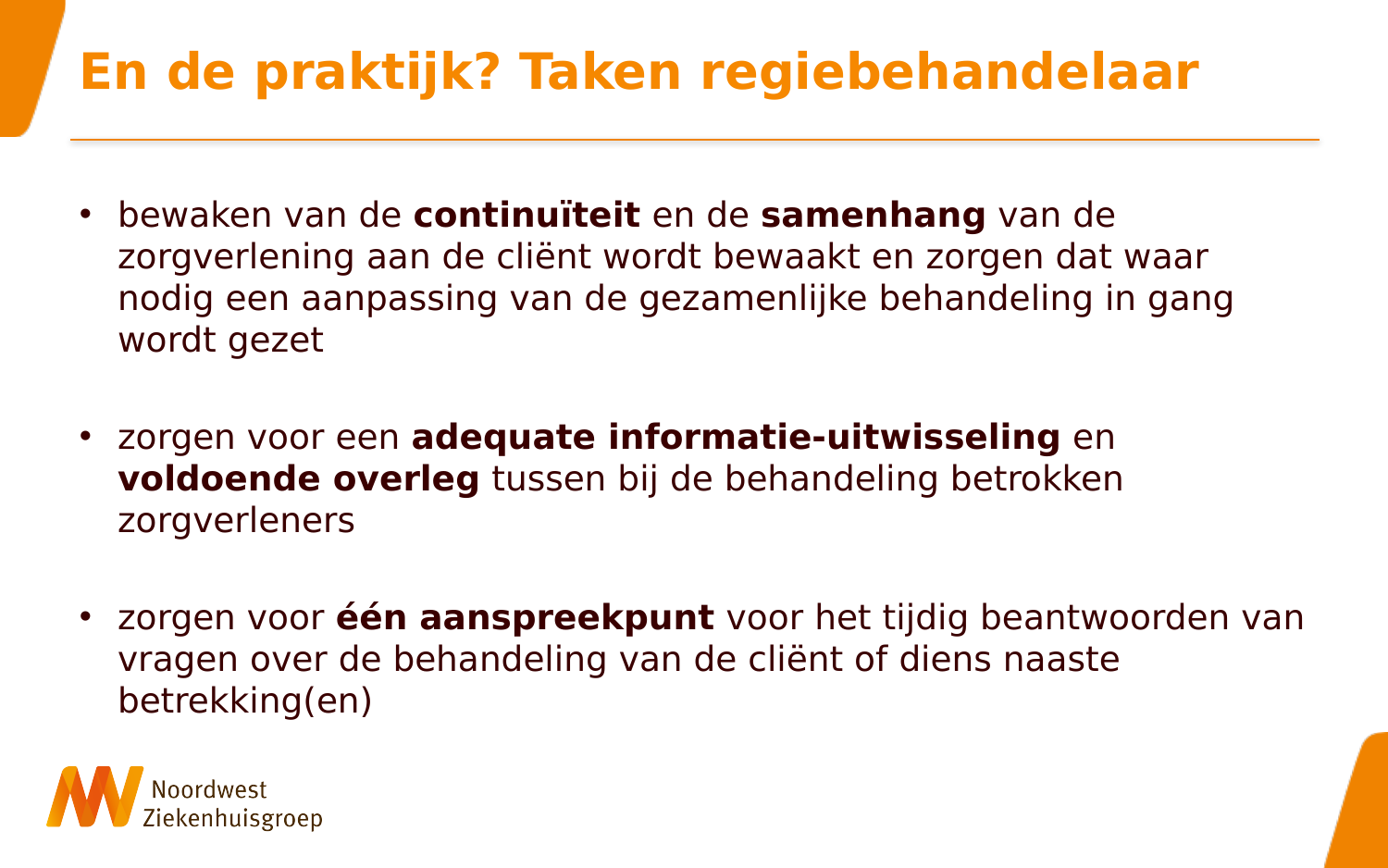

# En de praktijk? Taken regiebehandelaar
bewaken van de continuïteit en de samenhang van de zorgverlening aan de cliënt wordt bewaakt en zorgen dat waar nodig een aanpassing van de gezamenlijke behandeling in gang wordt gezet

zorgen voor een adequate informatie-uitwisseling en voldoende overleg tussen bij de behandeling betrokken zorgverleners

zorgen voor één aanspreekpunt voor het tijdig beantwoorden van vragen over de behandeling van de cliënt of diens naaste betrekking(en)